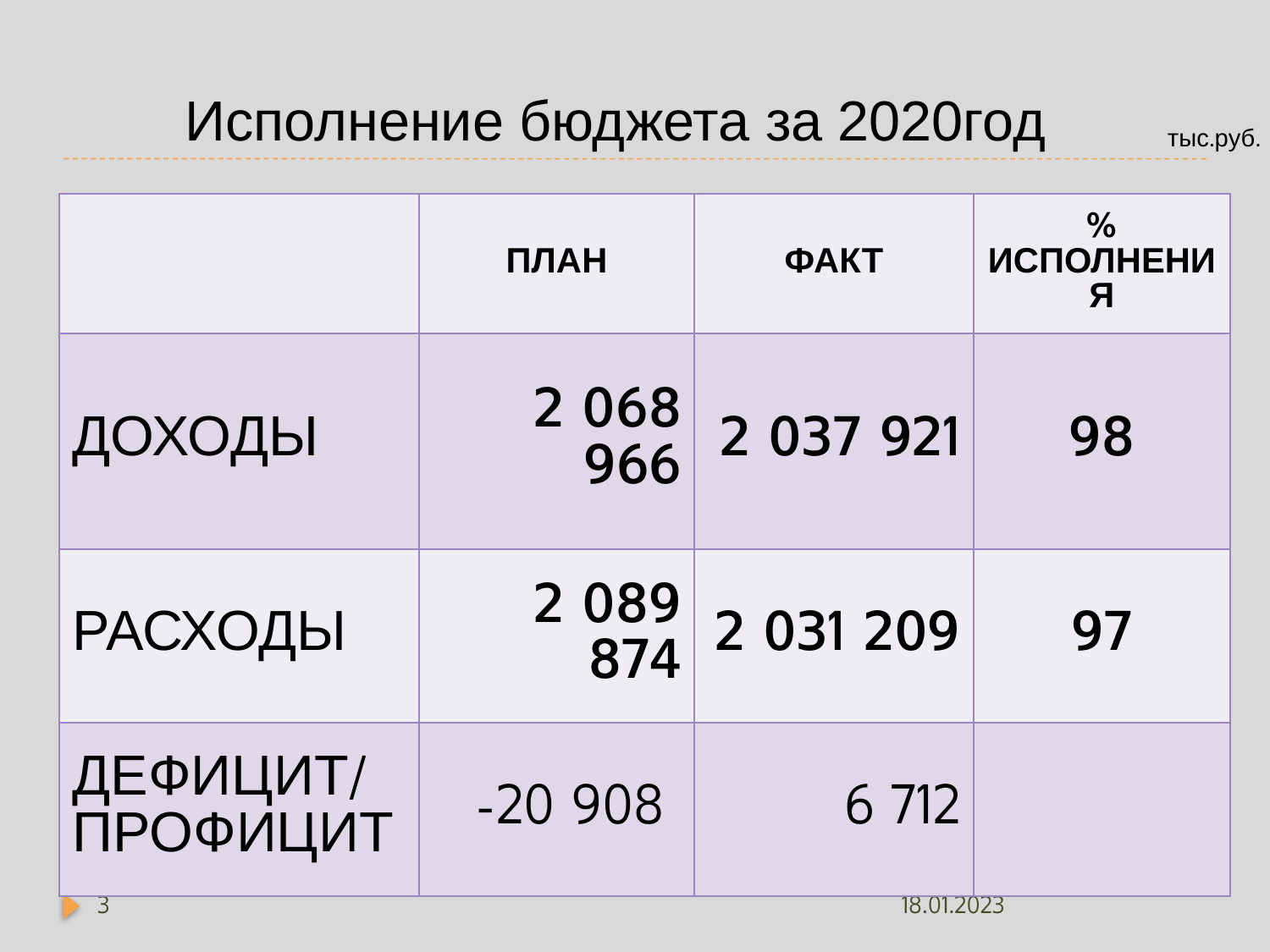

# Исполнение бюджета за 2020год
тыс.руб.
|  | ПЛАН | ФАКТ | % ИСПОЛНЕНИЯ |
| --- | --- | --- | --- |
| ДОХОДЫ | 2 068 966 | 2 037 921 | 98 |
| РАСХОДЫ | 2 089 874 | 2 031 209 | 97 |
| ДЕФИЦИТ/ ПРОФИЦИТ | -20 908 | 6 712 |  |
3
18.01.2023